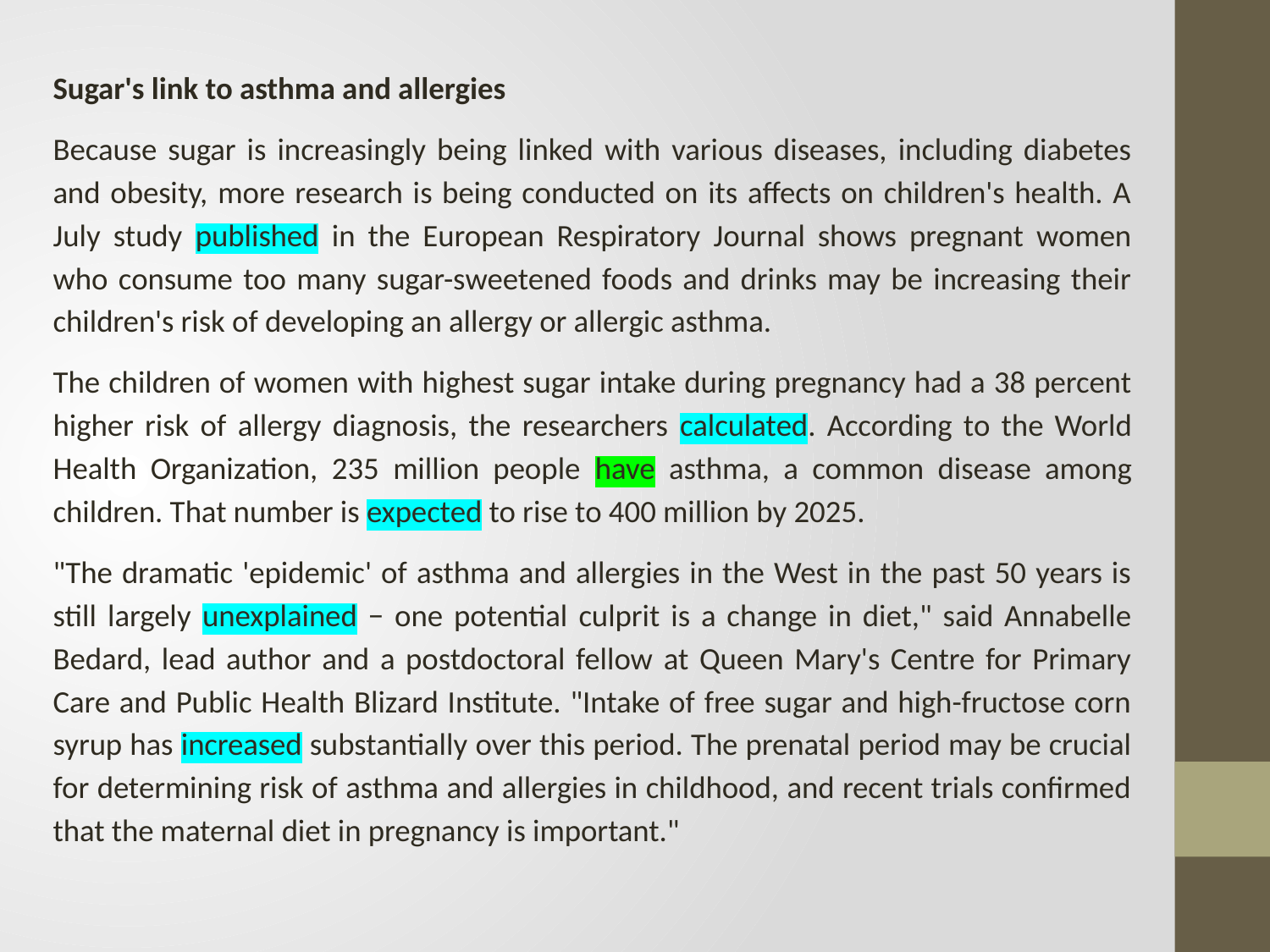

Sugar's link to asthma and allergies
Because sugar is increasingly being linked with various diseases, including diabetes and obesity, more research is being conducted on its affects on children's health. A July study published in the European Respiratory Journal shows pregnant women who consume too many sugar-sweetened foods and drinks may be increasing their children's risk of developing an allergy or allergic asthma.
The children of women with highest sugar intake during pregnancy had a 38 percent higher risk of allergy diagnosis, the researchers calculated. According to the World Health Organization, 235 million people have asthma, a common disease among children. That number is expected to rise to 400 million by 2025.
"The dramatic 'epidemic' of asthma and allergies in the West in the past 50 years is still largely unexplained − one potential culprit is a change in diet," said Annabelle Bedard, lead author and a postdoctoral fellow at Queen Mary's Centre for Primary Care and Public Health Blizard Institute. "Intake of free sugar and high-fructose corn syrup has increased substantially over this period. The prenatal period may be crucial for determining risk of asthma and allergies in childhood, and recent trials confirmed that the maternal diet in pregnancy is important."